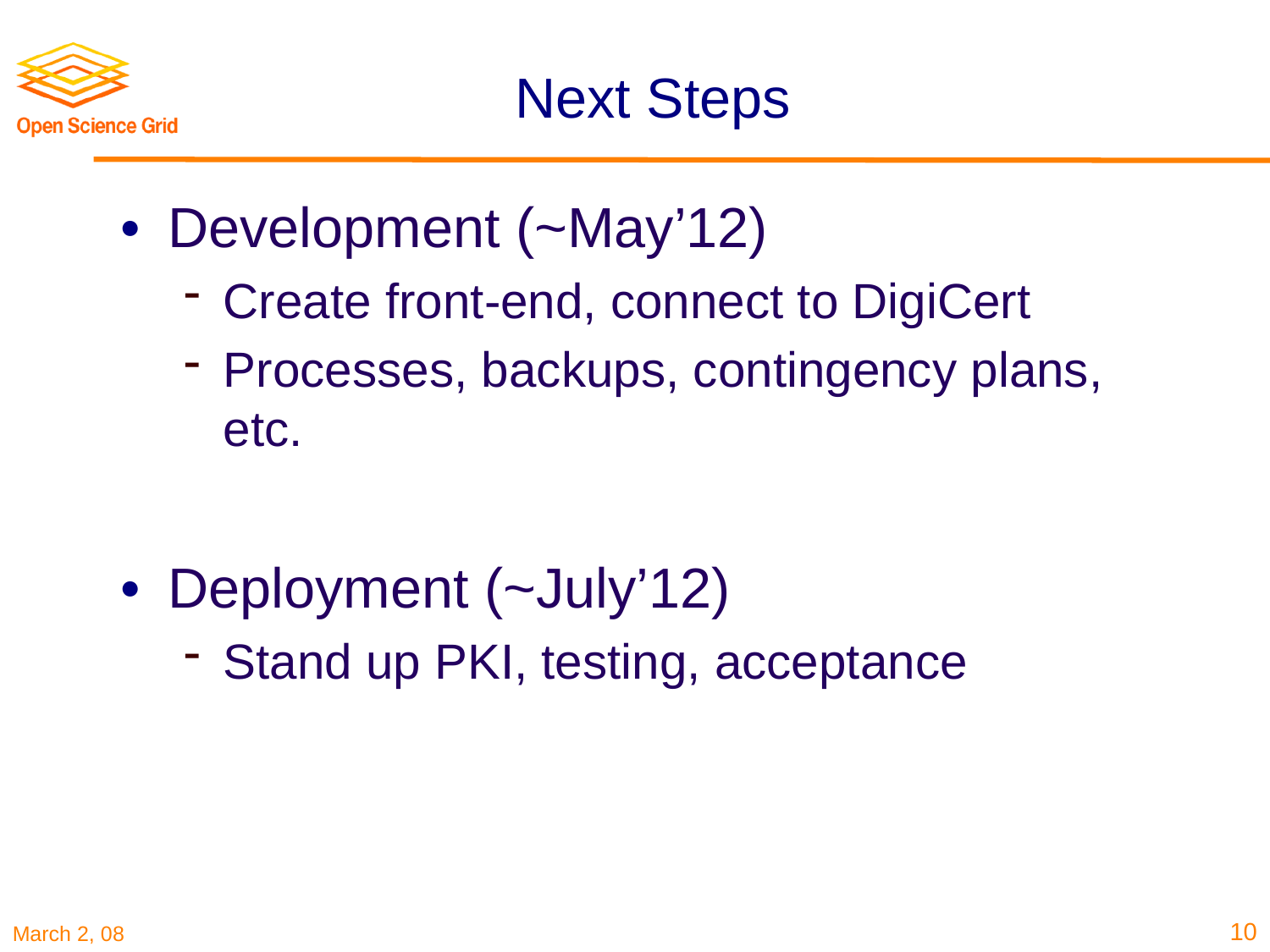

# Next Steps
Development (~May’12)
Create front-end, connect to DigiCert
Processes, backups, contingency plans, etc.

Deployment (~July’12)
Stand up PKI, testing, acceptance

10